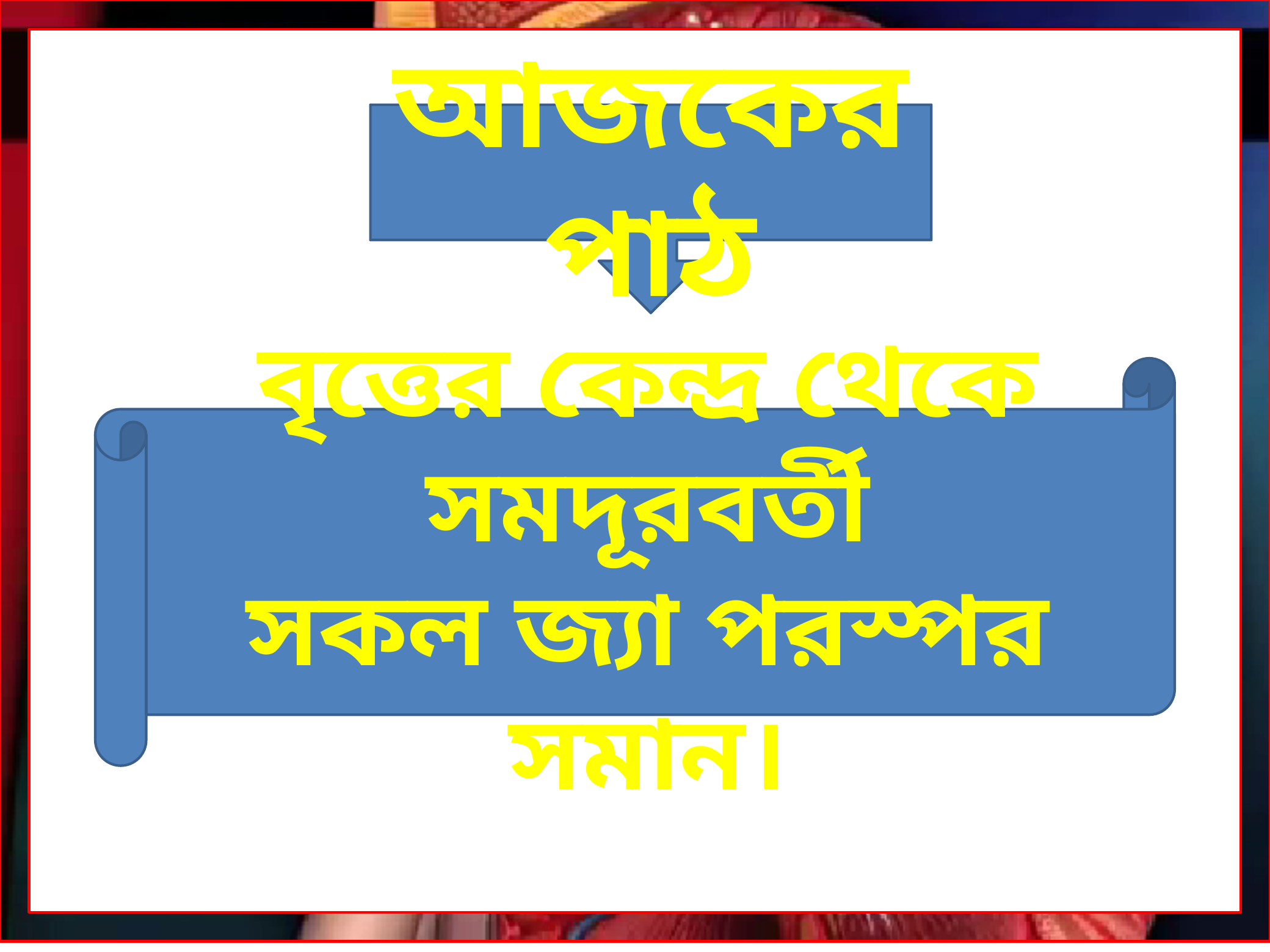

আজকের পাঠ
বৃত্তের কেন্দ্র থেকে সমদূরবর্তী
সকল জ্যা পরস্পর সমান।